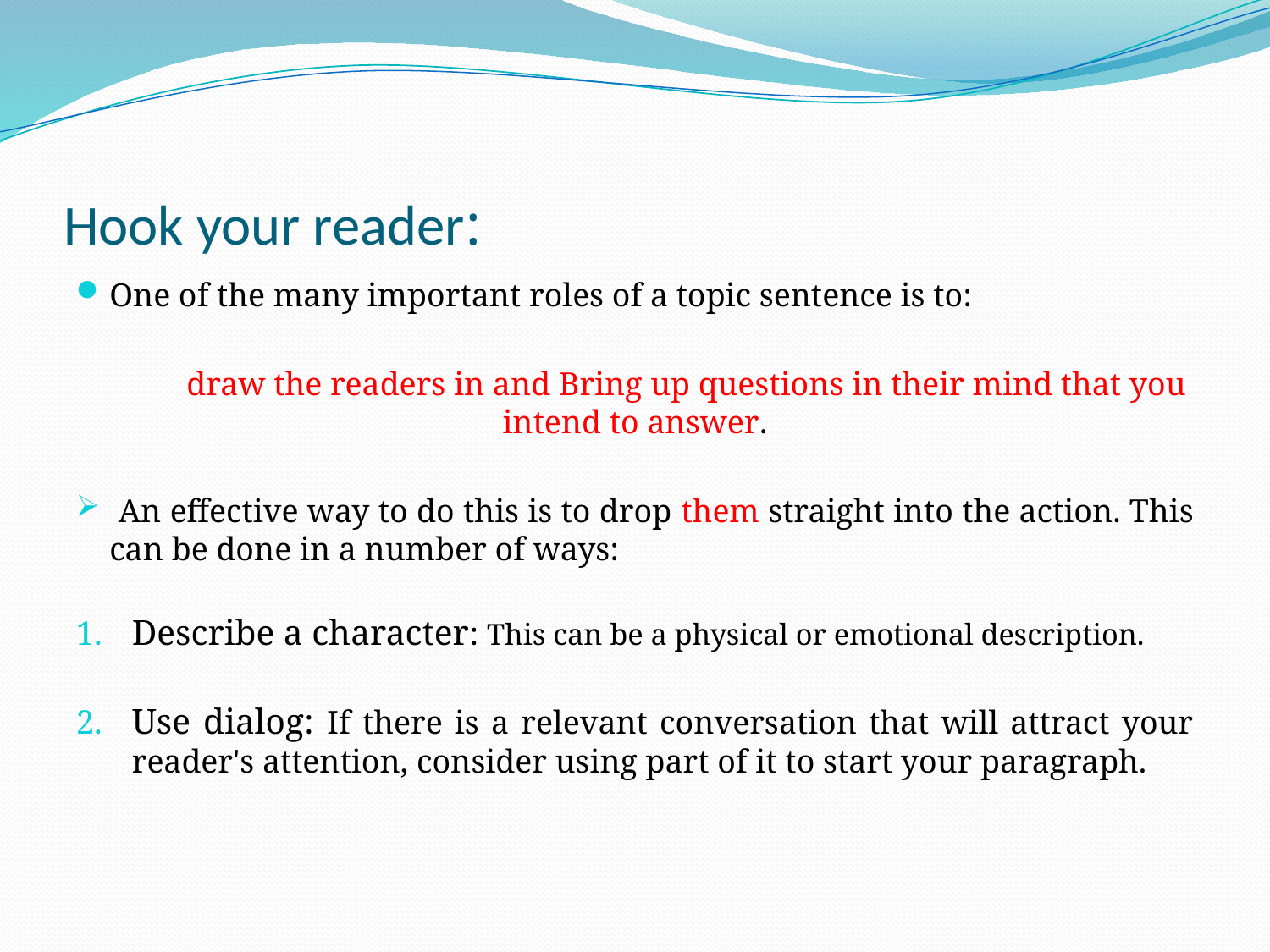

# :Hook your reader
One of the many important roles of a topic sentence is to:

	 draw the readers in and Bring up questions in their mind that you intend to answer.

 An effective way to do this is to drop them straight into the action. This can be done in a number of ways:

Describe a character: This can be a physical or emotional description.

Use dialog: If there is a relevant conversation that will attract your reader's attention, consider using part of it to start your paragraph.